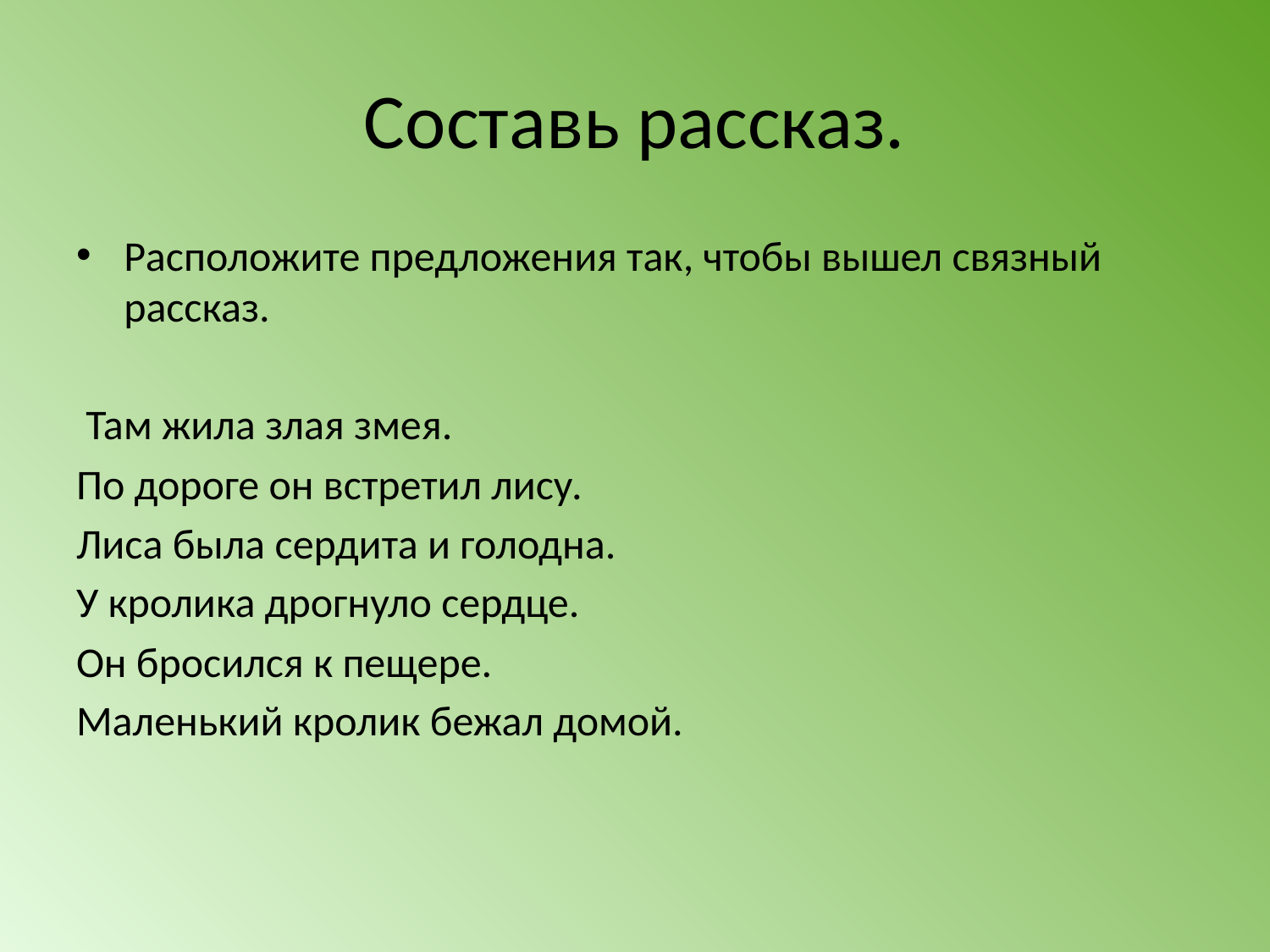

# Составь рассказ.
Расположите предложения так, чтобы вышел связный рассказ.

 Там жила злая змея.
По дороге он встретил лису.
Лиса была сердита и голодна.
У кролика дрогнуло сердце.
Он бросился к пещере.
Маленький кролик бежал домой.